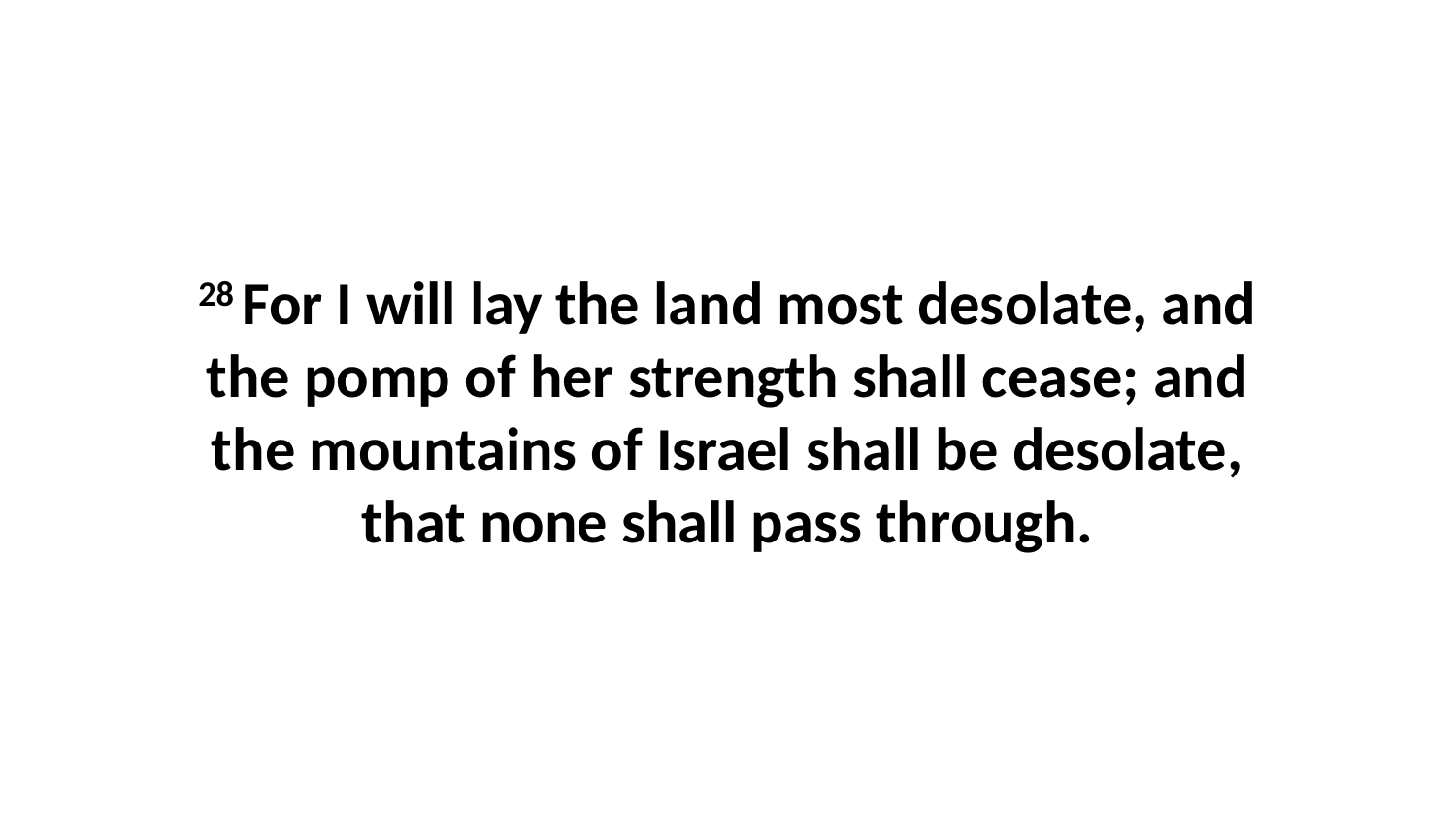

28 For I will lay the land most desolate, and the pomp of her strength shall cease; and the mountains of Israel shall be desolate, that none shall pass through.